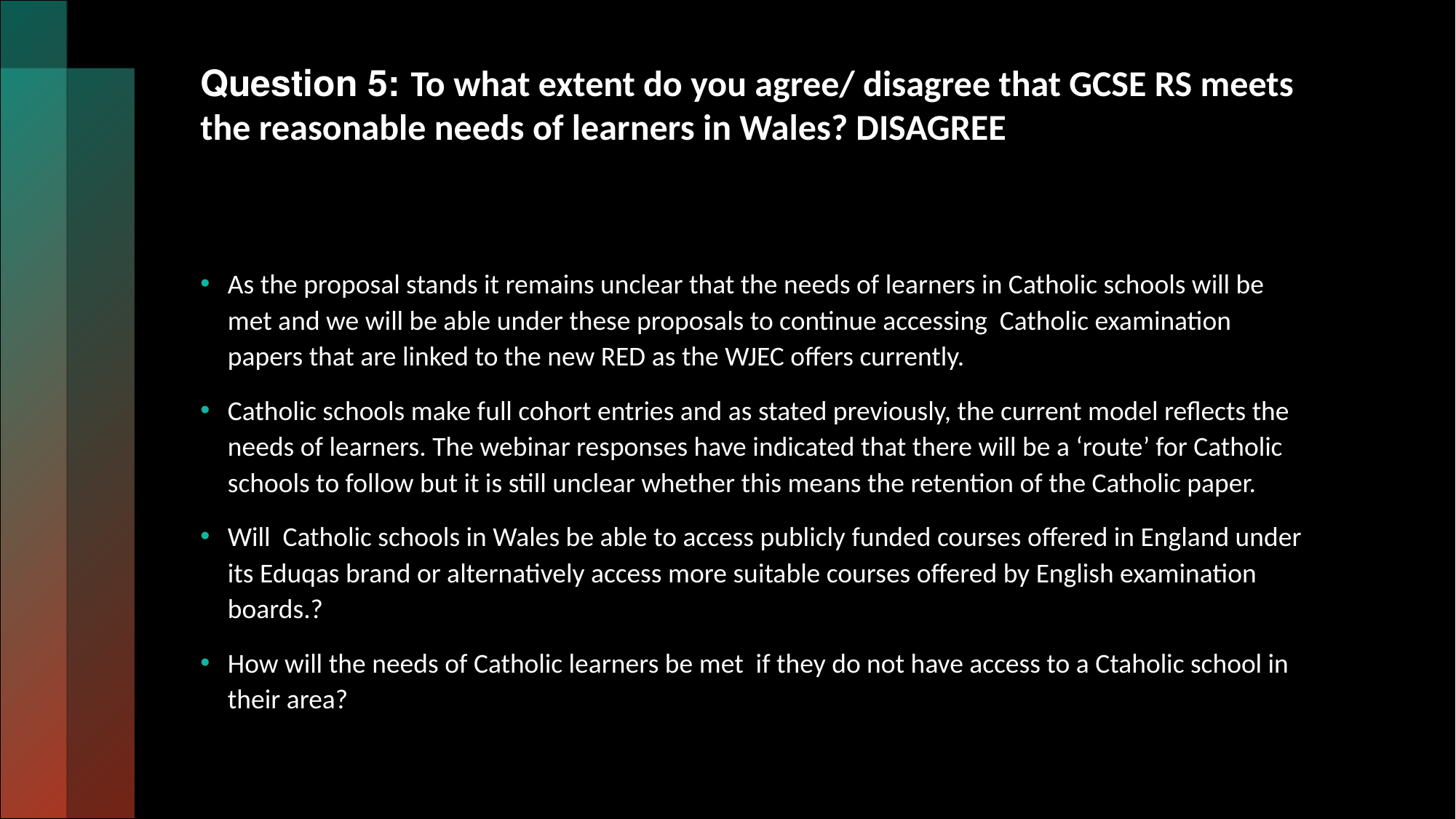

# Question 5: To what extent do you agree/ disagree that GCSE RS meets the reasonable needs of learners in Wales? DISAGREE
As the proposal stands it remains unclear that the needs of learners in Catholic schools will be met and we will be able under these proposals to continue accessing  Catholic examination papers that are linked to the new RED as the WJEC offers currently.
Catholic schools make full cohort entries and as stated previously, the current model reflects the needs of learners. The webinar responses have indicated that there will be a ‘route’ for Catholic schools to follow but it is still unclear whether this means the retention of the Catholic paper.
Will  Catholic schools in Wales be able to access publicly funded courses offered in England under its Eduqas brand or alternatively access more suitable courses offered by English examination boards.?
How will the needs of Catholic learners be met  if they do not have access to a Ctaholic school in their area?